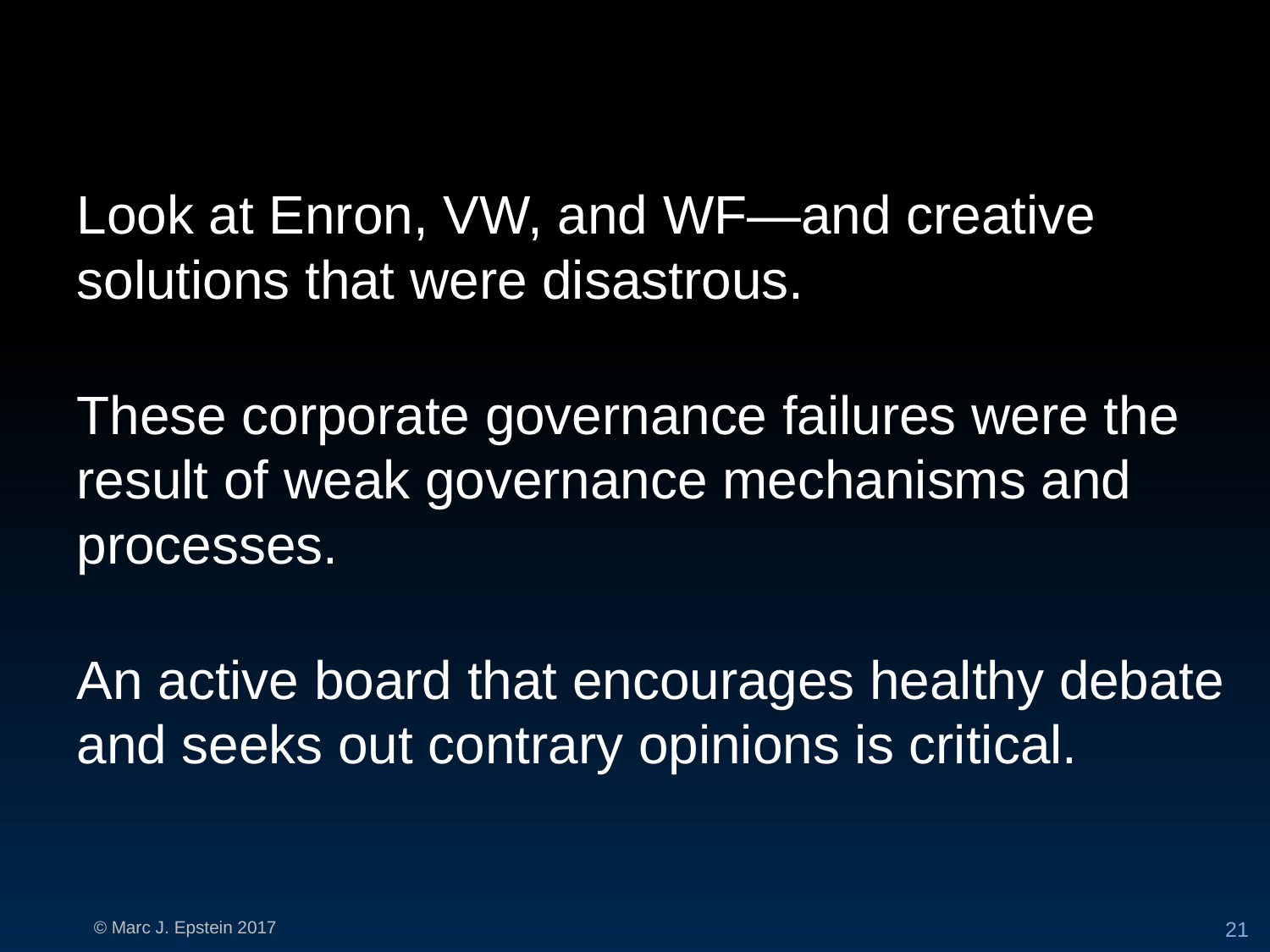

Look at Enron, VW, and WF—and creative solutions that were disastrous.

These corporate governance failures were the result of weak governance mechanisms and processes.

An active board that encourages healthy debate and seeks out contrary opinions is critical.

21